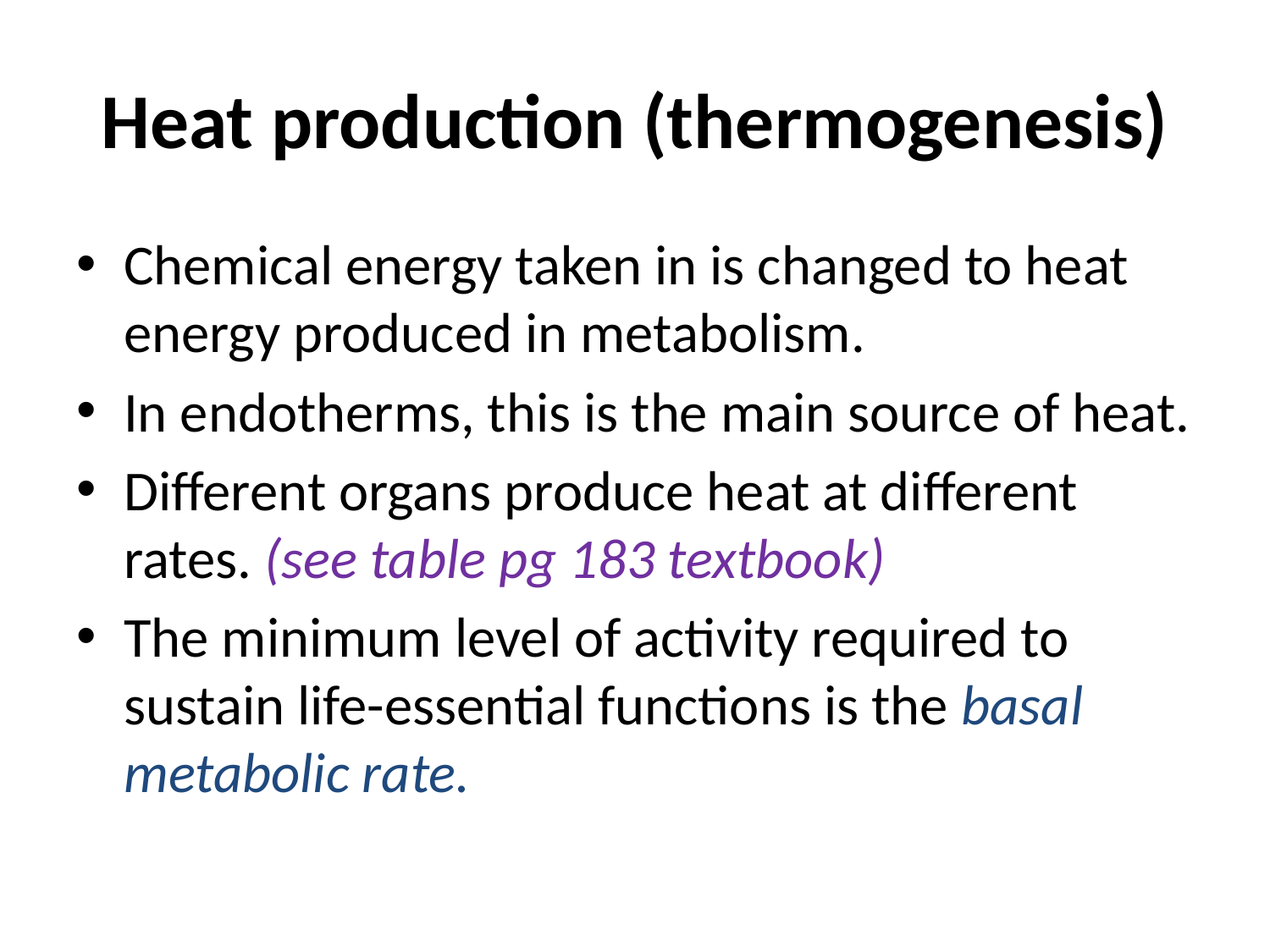

# Heat production (thermogenesis)
Chemical energy taken in is changed to heat energy produced in metabolism.
In endotherms, this is the main source of heat.
Different organs produce heat at different rates. (see table pg 183 textbook)
The minimum level of activity required to sustain life-essential functions is the basal metabolic rate.